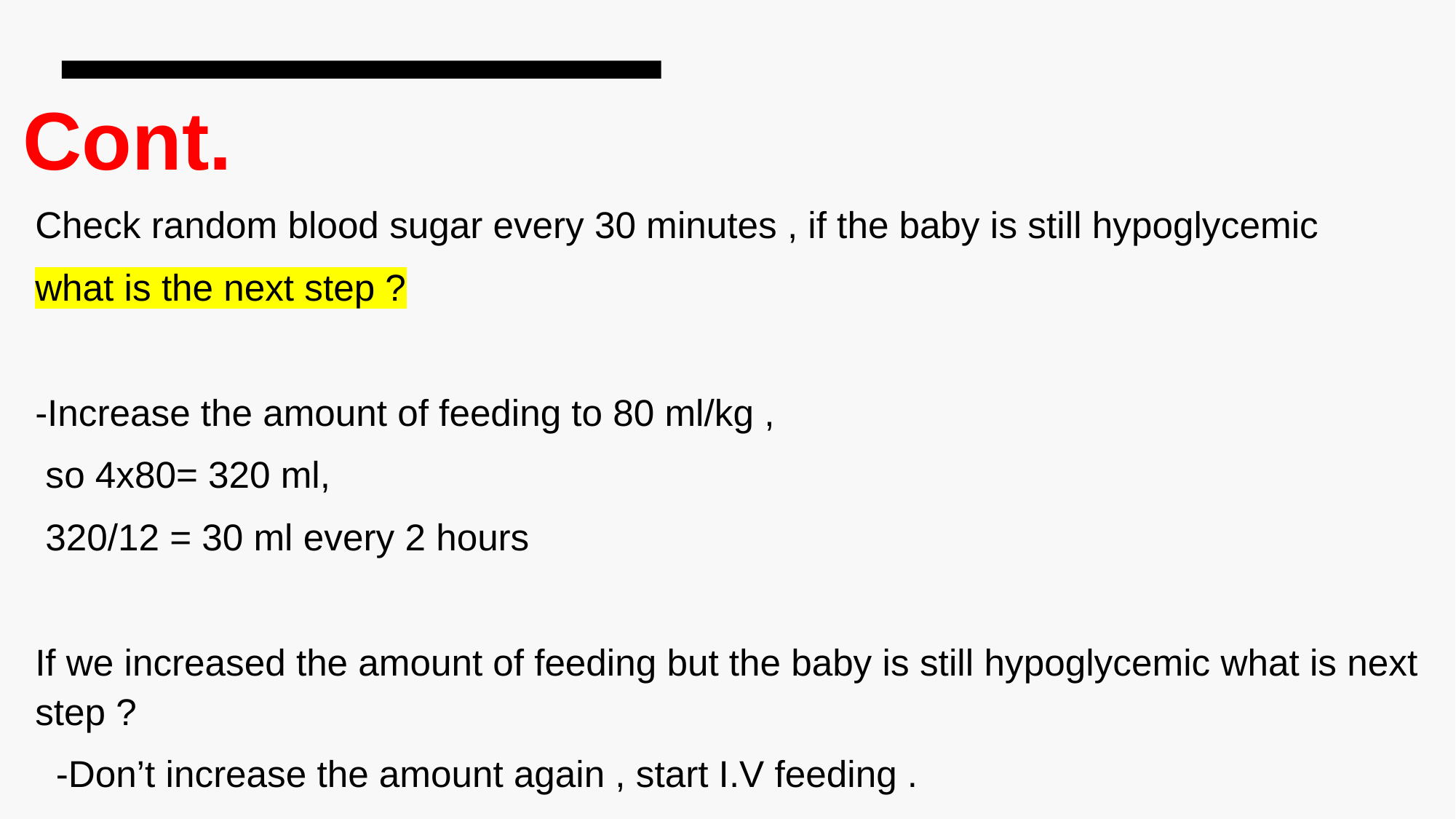

# Cont.
Check random blood sugar every 30 minutes , if the baby is still hypoglycemic
what is the next step ?

-Increase the amount of feeding to 80 ml/kg ,
 so 4x80= 320 ml,
 320/12 = 30 ml every 2 hours

If we increased the amount of feeding but the baby is still hypoglycemic what is next step ?
  -Don’t increase the amount again , start I.V feeding .